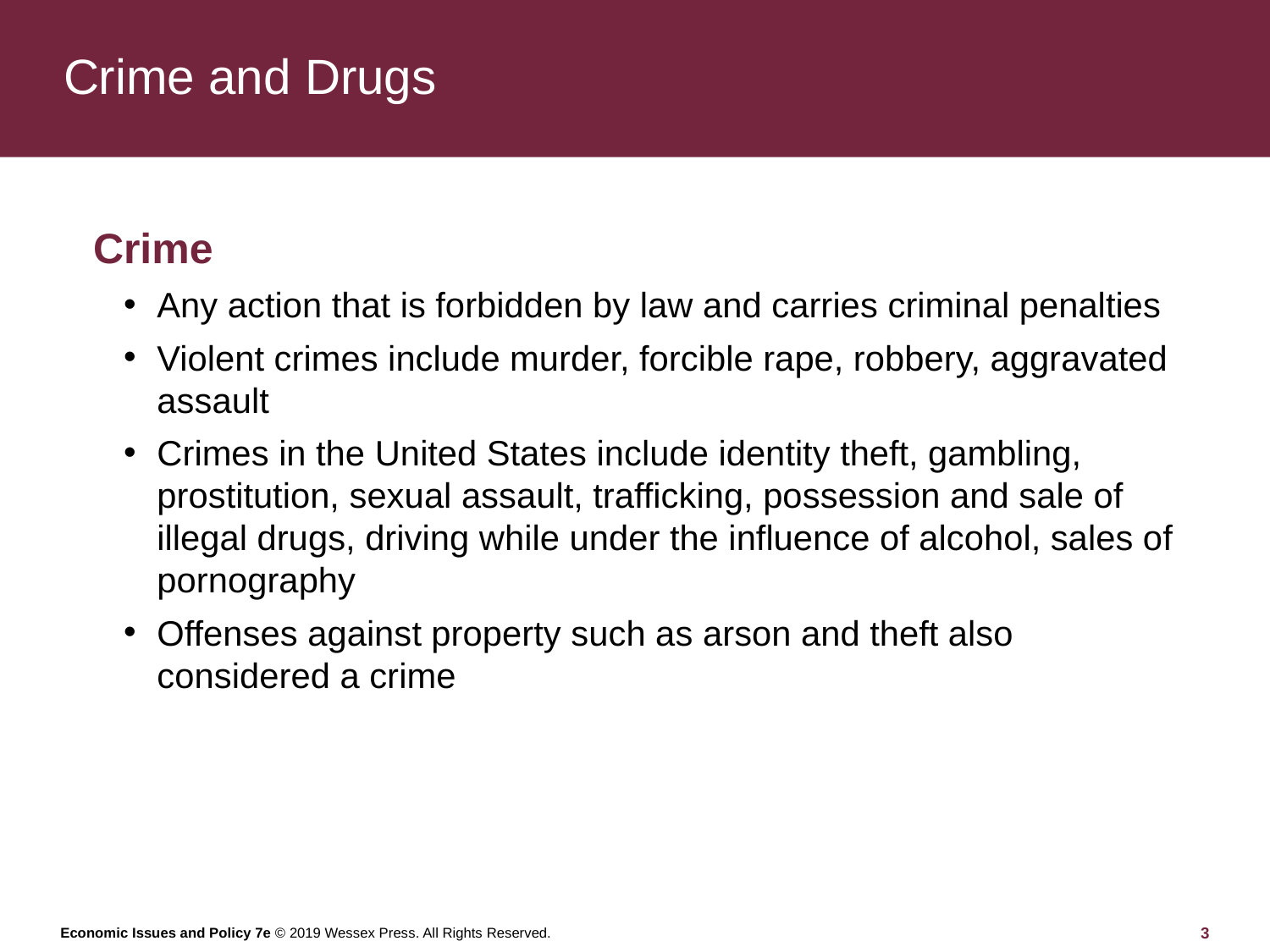

# Crime and Drugs
Crime
Any action that is forbidden by law and carries criminal penalties
Violent crimes include murder, forcible rape, robbery, aggravated assault
Crimes in the United States include identity theft, gambling, prostitution, sexual assault, trafficking, possession and sale of illegal drugs, driving while under the influence of alcohol, sales of pornography
Offenses against property such as arson and theft also considered a crime